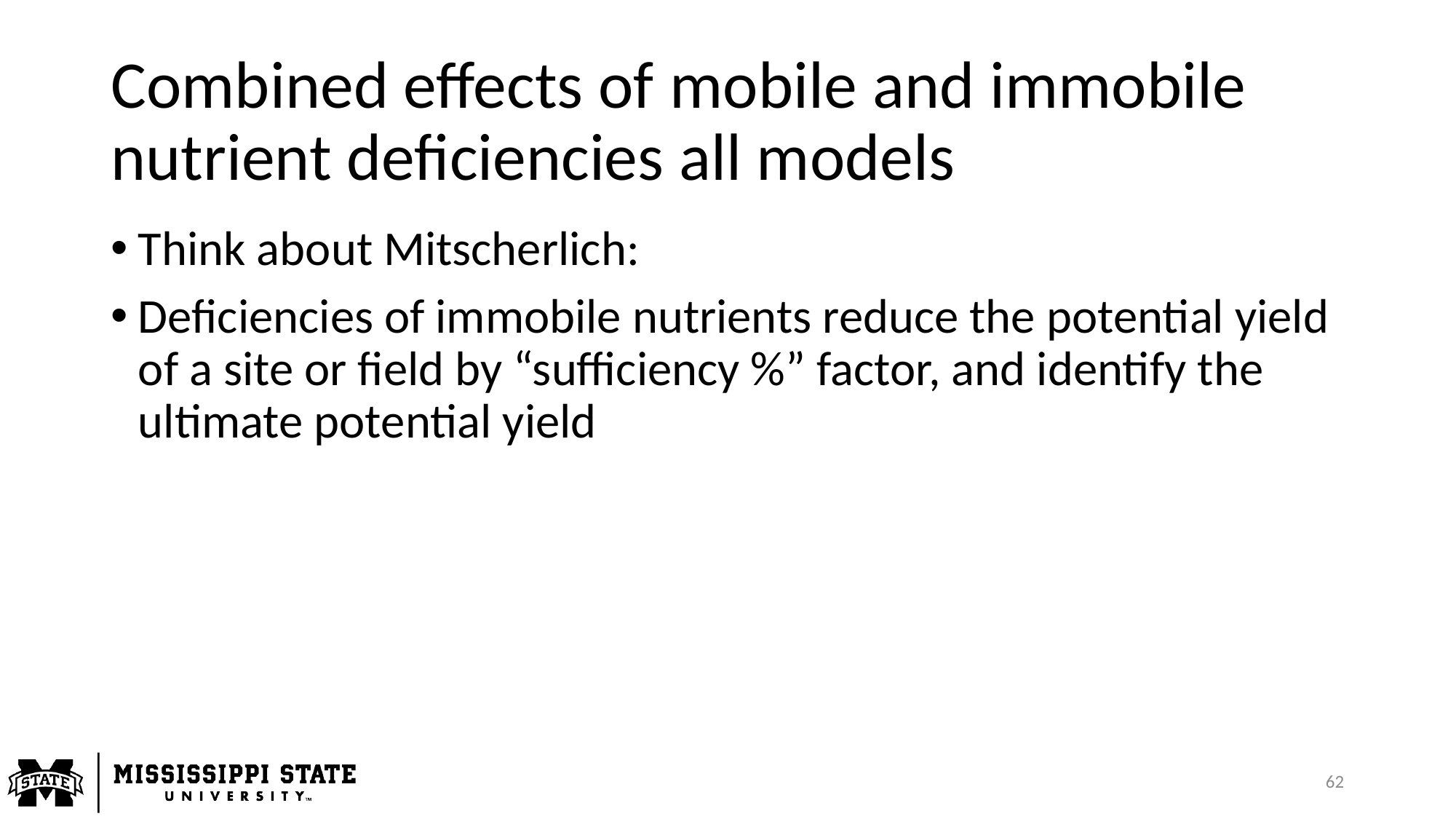

# Combined effects of mobile and immobile nutrient deficiencies all models
Think about Mitscherlich:
Deficiencies of immobile nutrients reduce the potential yield of a site or field by “sufficiency %” factor, and identify the ultimate potential yield

62